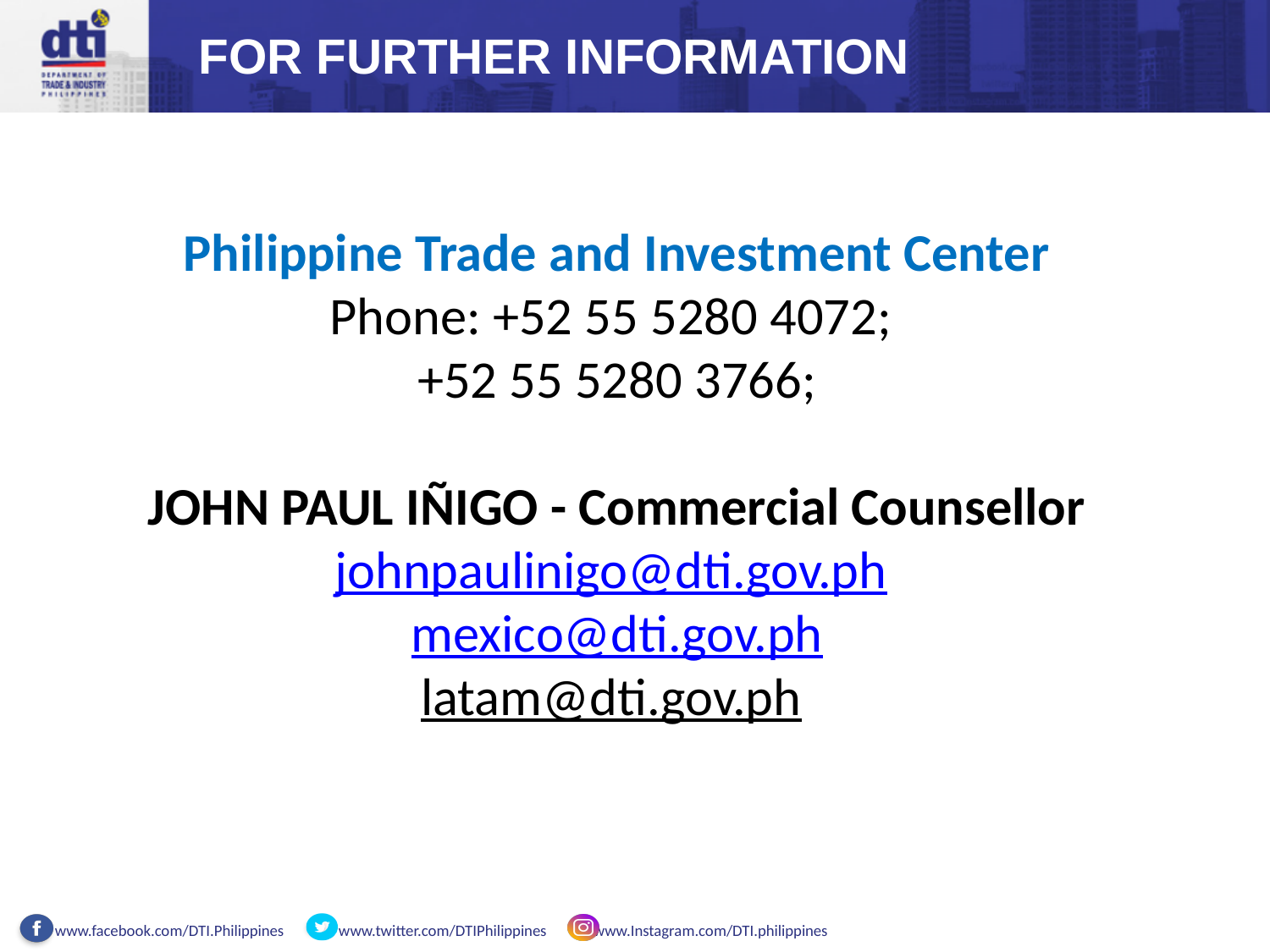

FOR FURTHER INFORMATION

Philippine Trade and Investment Center
Phone: +52 55 5280 4072;
+52 55 5280 3766;

JOHN PAUL IÑIGO - Commercial Counsellor
 johnpaulinigo@dti.gov.ph
mexico@dti.gov.ph
latam@dti.gov.ph